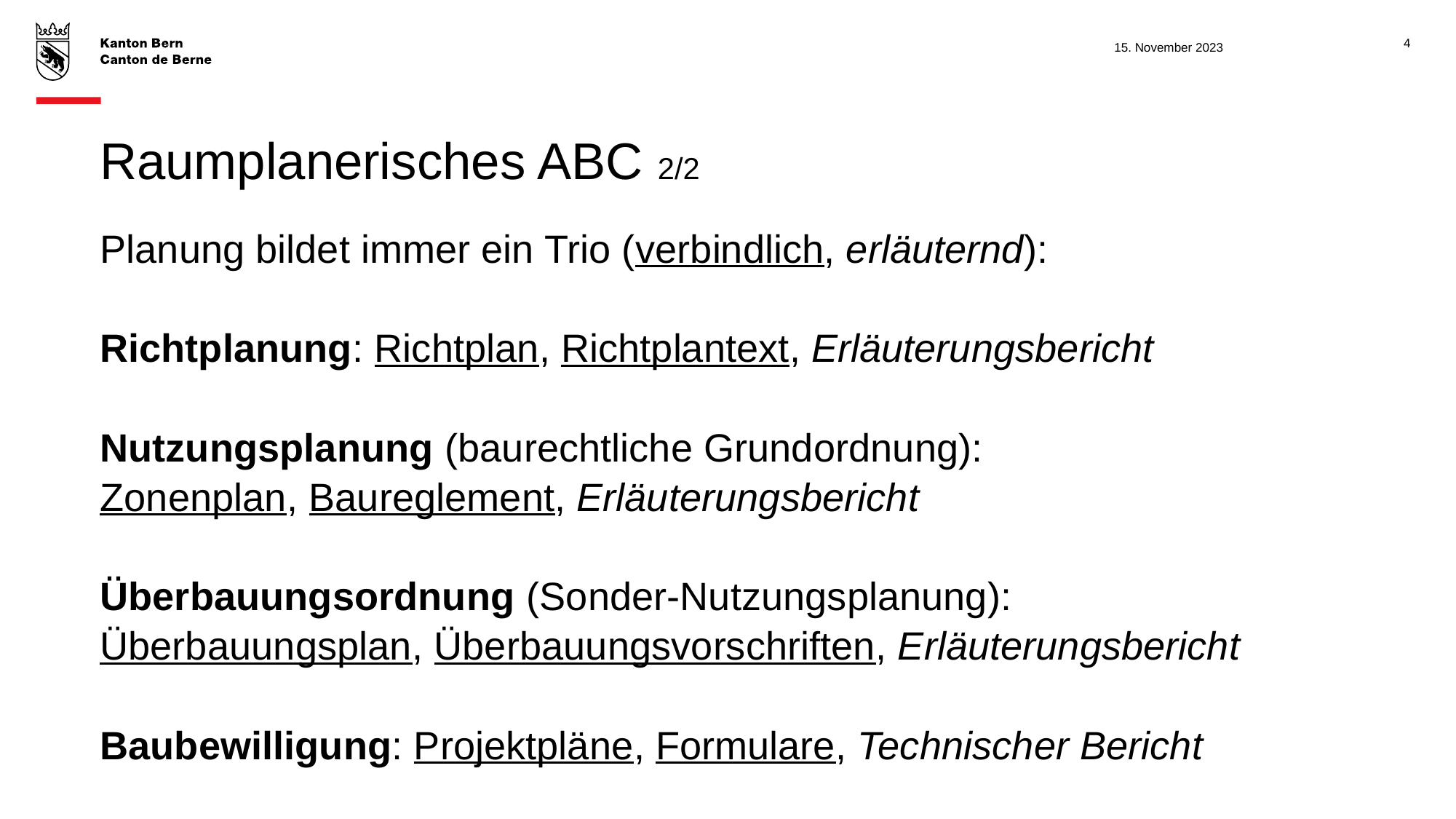

4
15. November 2023
# Raumplanerisches ABC 2/2
Planung bildet immer ein Trio (verbindlich, erläuternd):

Richtplanung: Richtplan, Richtplantext, Erläuterungsbericht

Nutzungsplanung (baurechtliche Grundordnung):
Zonenplan, Baureglement, Erläuterungsbericht

Überbauungsordnung (Sonder-Nutzungsplanung):
Überbauungsplan, Überbauungsvorschriften, Erläuterungsbericht

Baubewilligung: Projektpläne, Formulare, Technischer Bericht